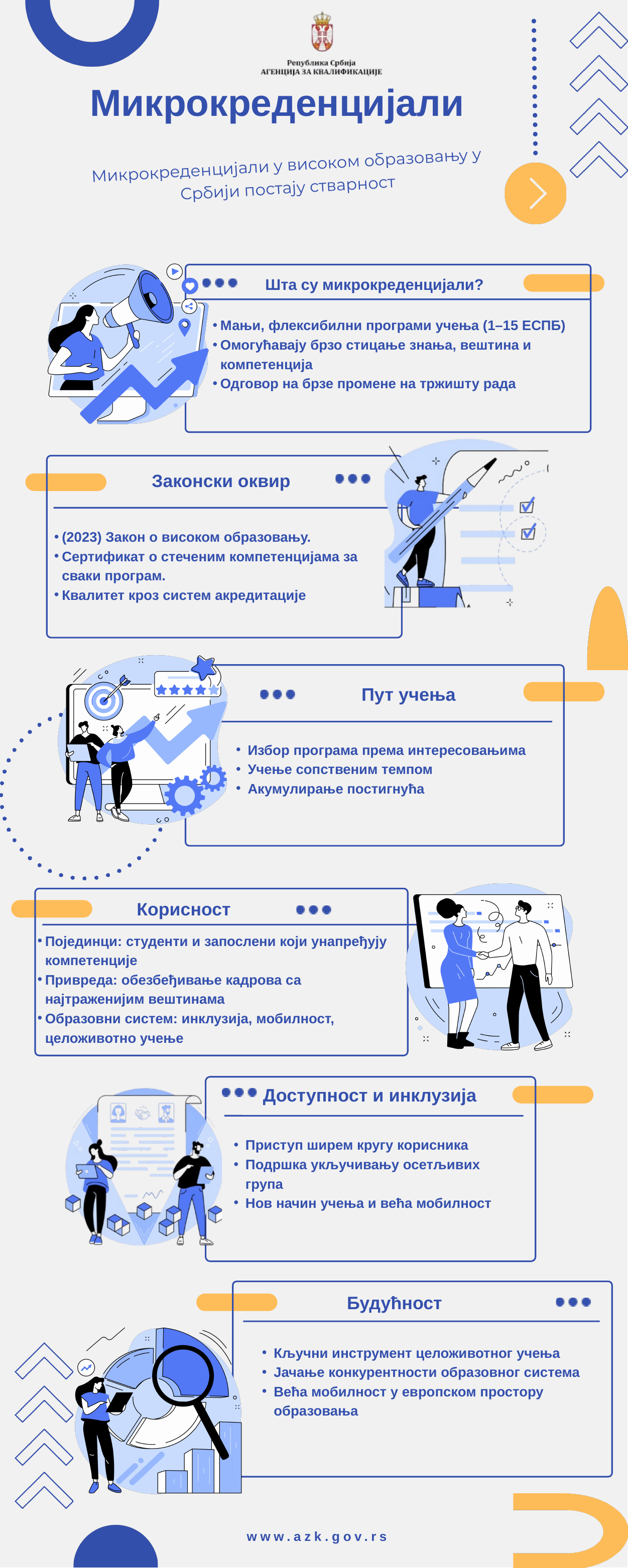

Микрокреденцијали

Микрокреденцијали у високом образовању у Србији постају стварност

Шта су микрокреденцијали?

Мањи, флексибилни програми учења (1–15 ЕСПБ)
Омогућавају брзо стицање знања, вештина и компетенција
Одговор на брзе промене на тржишту рада

Законски оквир

(2023) Закон о високом образовању.
Сертификат о стеченим компетенцијама за сваки програм.
Квалитет кроз систем акредитације

Пут учења

Избор програма према интересовањима
Учење сопственим темпом
Акумулирање постигнућа

Корисност

Појединци: студенти и запослени који унапређују компетенције
Привреда: обезбеђивање кадрова са најтраженијим вештинама
Образовни систем: инклузија, мобилност, целоживотно учење

Доступност и инклузија

Приступ ширем кругу корисника
Подршка укључивању осетљивих група
Нов начин учења и већа мобилност

Будућност

Кључни инструмент целоживотног учења
Јачање конкурентности образовног система
Већа мобилност у европском простору образовања

www.azk.gov.rs